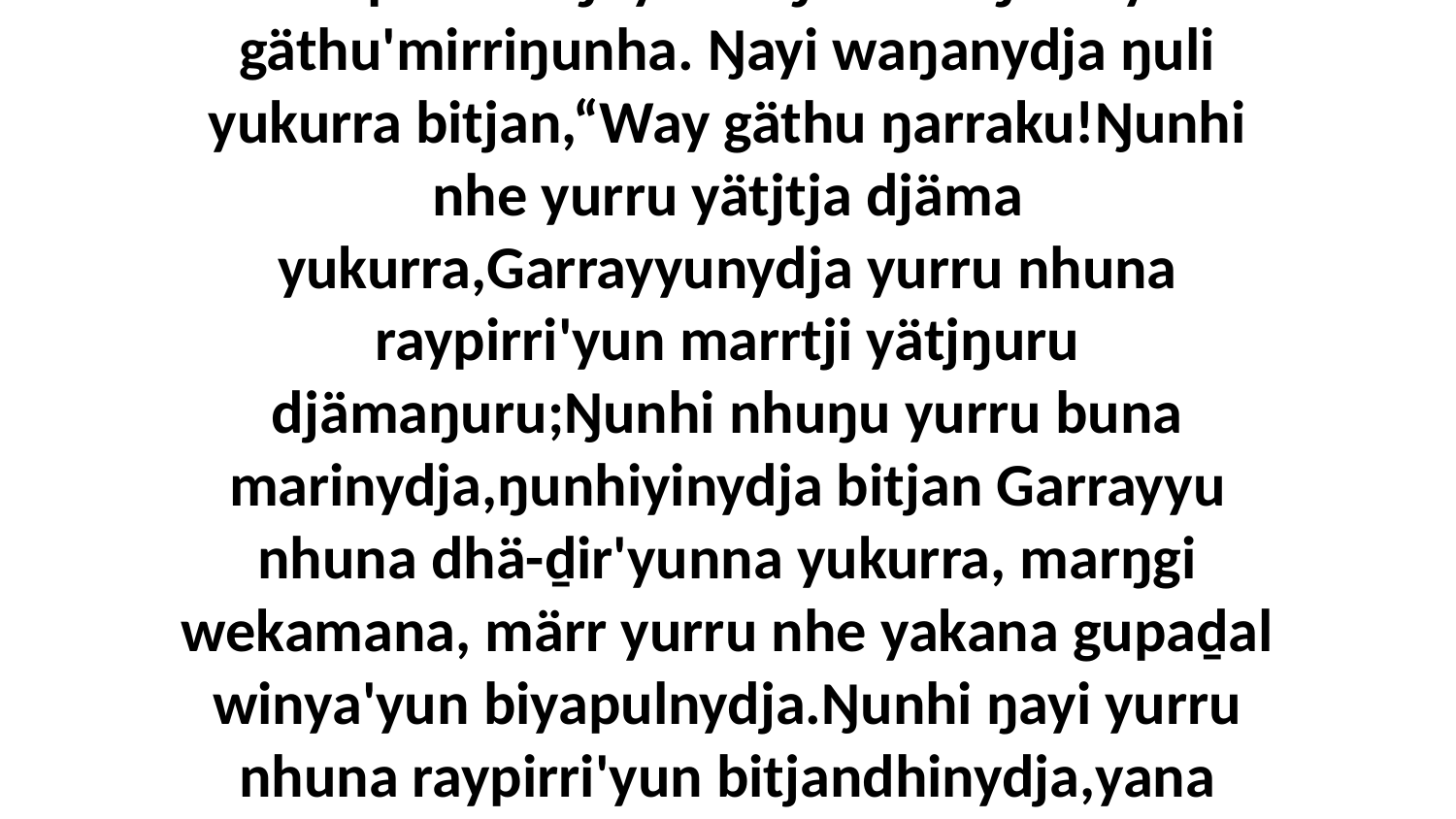

5 Yaka meṉguŋa ŋunhinydja marrparaŋ'kunaramirri dhäruk ŋunhi ŋayinydja Godtja waŋa ŋuli yukurra nhumalanhanydja, bitjanna bitjan ŋuli bäpa'mirriŋuyu waŋa nhanŋuway gäthu'mirriŋunha. Ŋayi waŋanydja ŋuli yukurra bitjan,“Way gäthu ŋarraku!Ŋunhi nhe yurru yätjtja djäma yukurra,Garrayyunydja yurru nhuna raypirri'yun marrtji yätjŋuru djämaŋuru;Ŋunhi nhuŋu yurru buna marinydja,ŋunhiyinydja bitjan Garrayyu nhuna dhä-ḏir'yunna yukurra, marŋgi wekamana, märr yurru nhe yakana gupaḏal winya'yun biyapulnydja.Ŋunhi ŋayi yurru nhuna raypirri'yun bitjandhinydja,yana guyaŋiyana, bala marŋgithiyana.Ŋäka ŋunhi raypirri'yunaranydja, ga dhäruktja märraŋa ŋanya,märr yurru nhe rom-dhunupayirri.Yaka märr-yawaryurranydja, bala ḏaḏawyurranydja gandarrŋura.